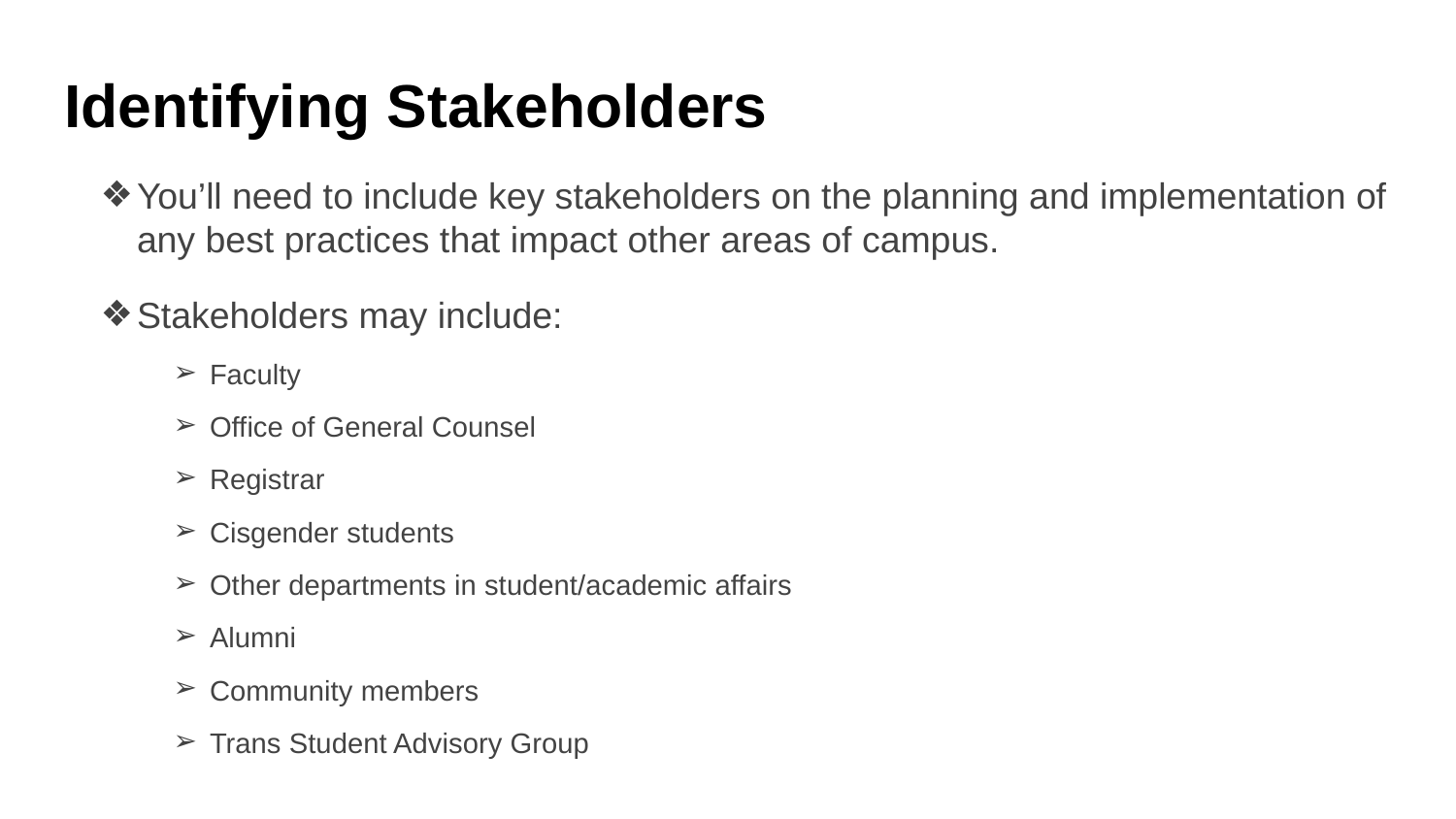

# Identifying Stakeholders
You’ll need to include key stakeholders on the planning and implementation of any best practices that impact other areas of campus.
Stakeholders may include:
Faculty
Office of General Counsel
Registrar
Cisgender students
Other departments in student/academic affairs
Alumni
Community members
Trans Student Advisory Group